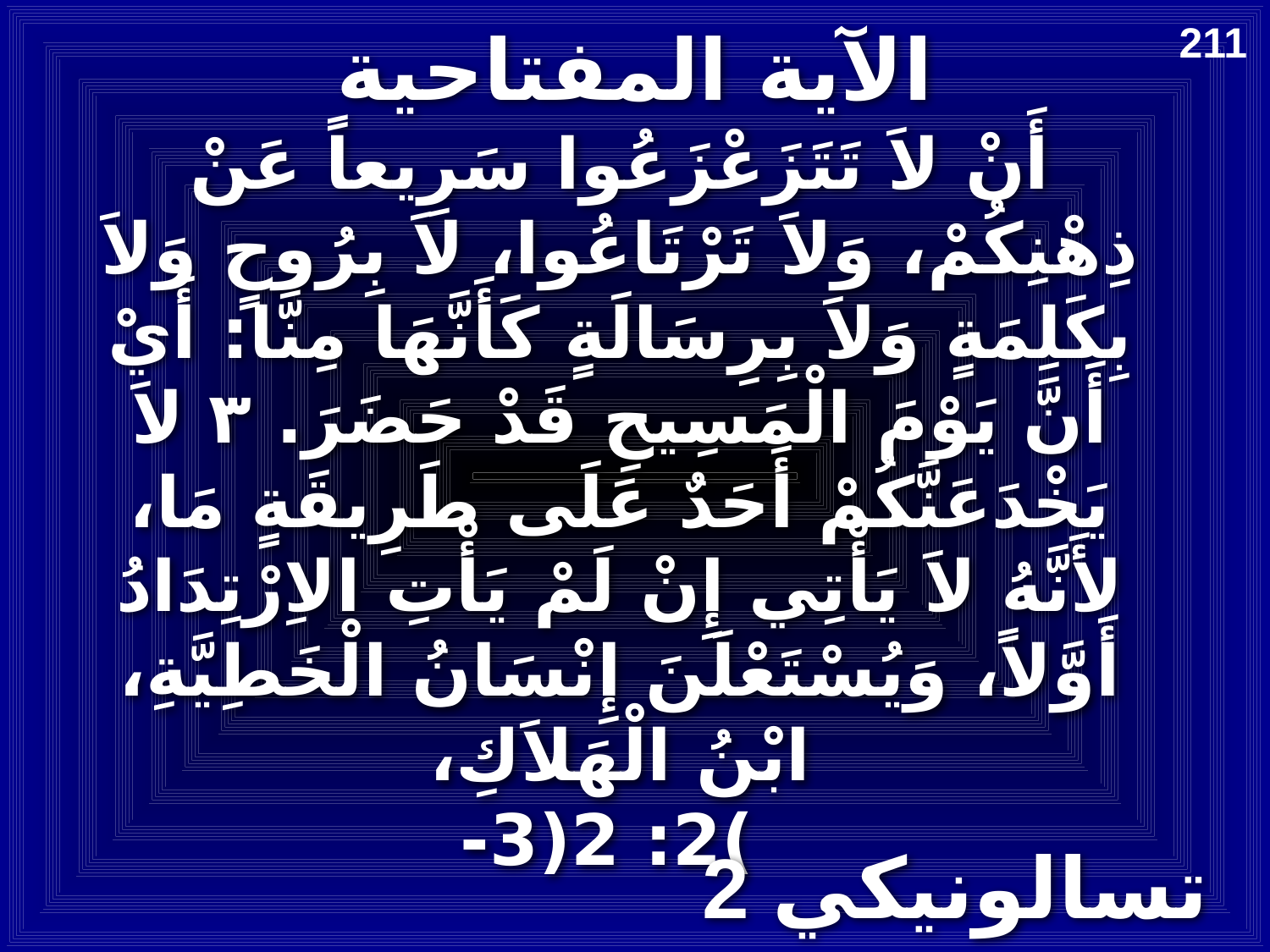

# الآية المفتاحية
211

أَنْ لاَ تَتَزَعْزَعُوا سَرِيعاً عَنْ ذِهْنِكُمْ، وَلاَ تَرْتَاعُوا، لاَ بِرُوحٍ وَلاَ بِكَلِمَةٍ وَلاَ بِرِسَالَةٍ كَأَنَّهَا مِنَّا: أَيْ أَنَّ يَوْمَ الْمَسِيحِ قَدْ حَضَرَ. ٣ لاَ يَخْدَعَنَّكُمْ أَحَدٌ عَلَى طَرِيقَةٍ مَا، لأَنَّهُ لاَ يَأْتِي إِنْ لَمْ يَأْتِ الاِرْتِدَادُ أَوَّلاً، وَيُسْتَعْلَنَ إِنْسَانُ الْخَطِيَّةِ، ابْنُ الْهَلاَكِ،
 )2: 2(3-
2 تسالونيكي